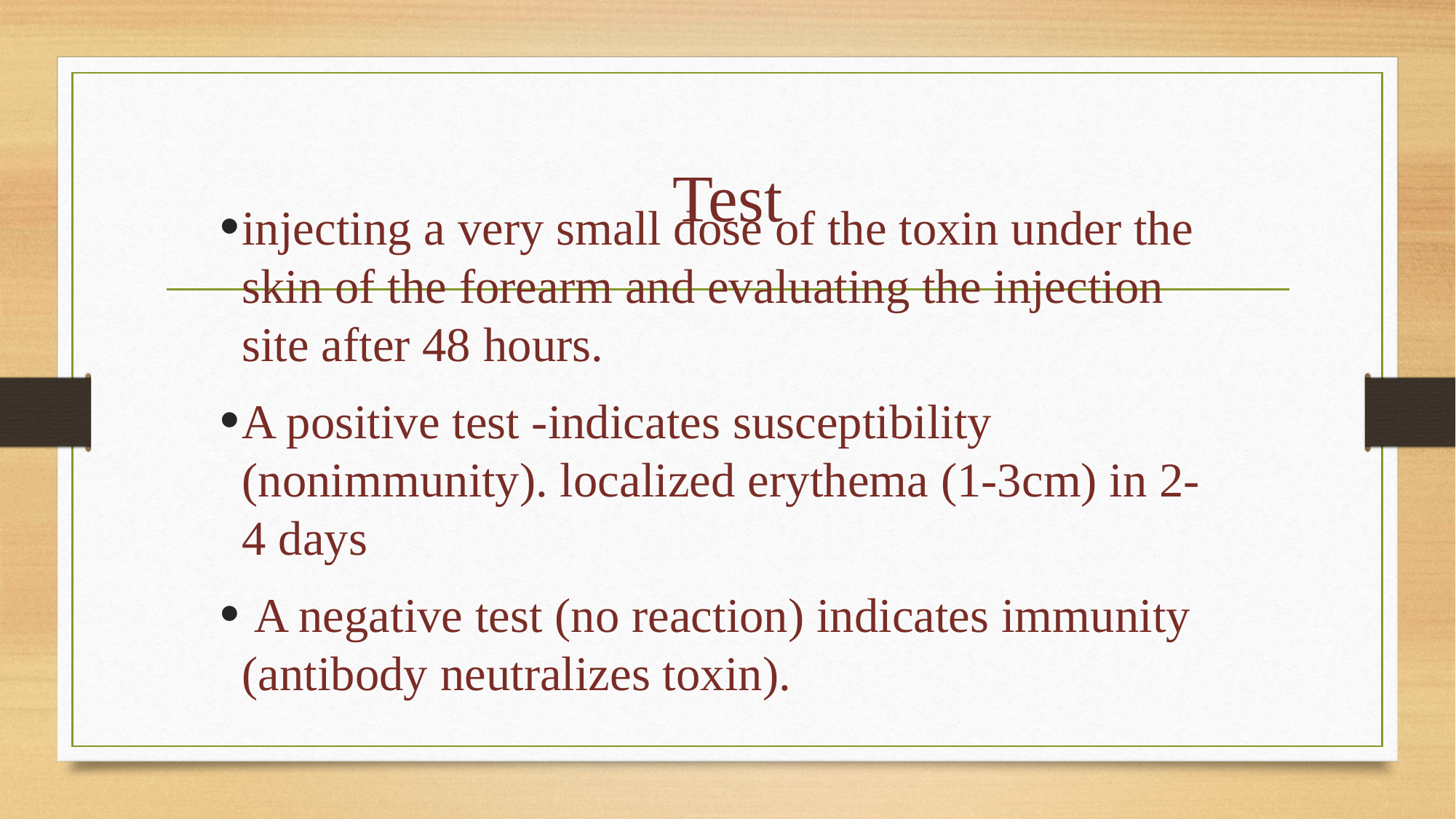

# Test
injecting a very small dose of the toxin under the skin of the forearm and evaluating the injection site after 48 hours.
A positive test -indicates susceptibility (nonimmunity). localized erythema (1-3cm) in 2-4 days
 A negative test (no reaction) indicates immunity (antibody neutralizes toxin).